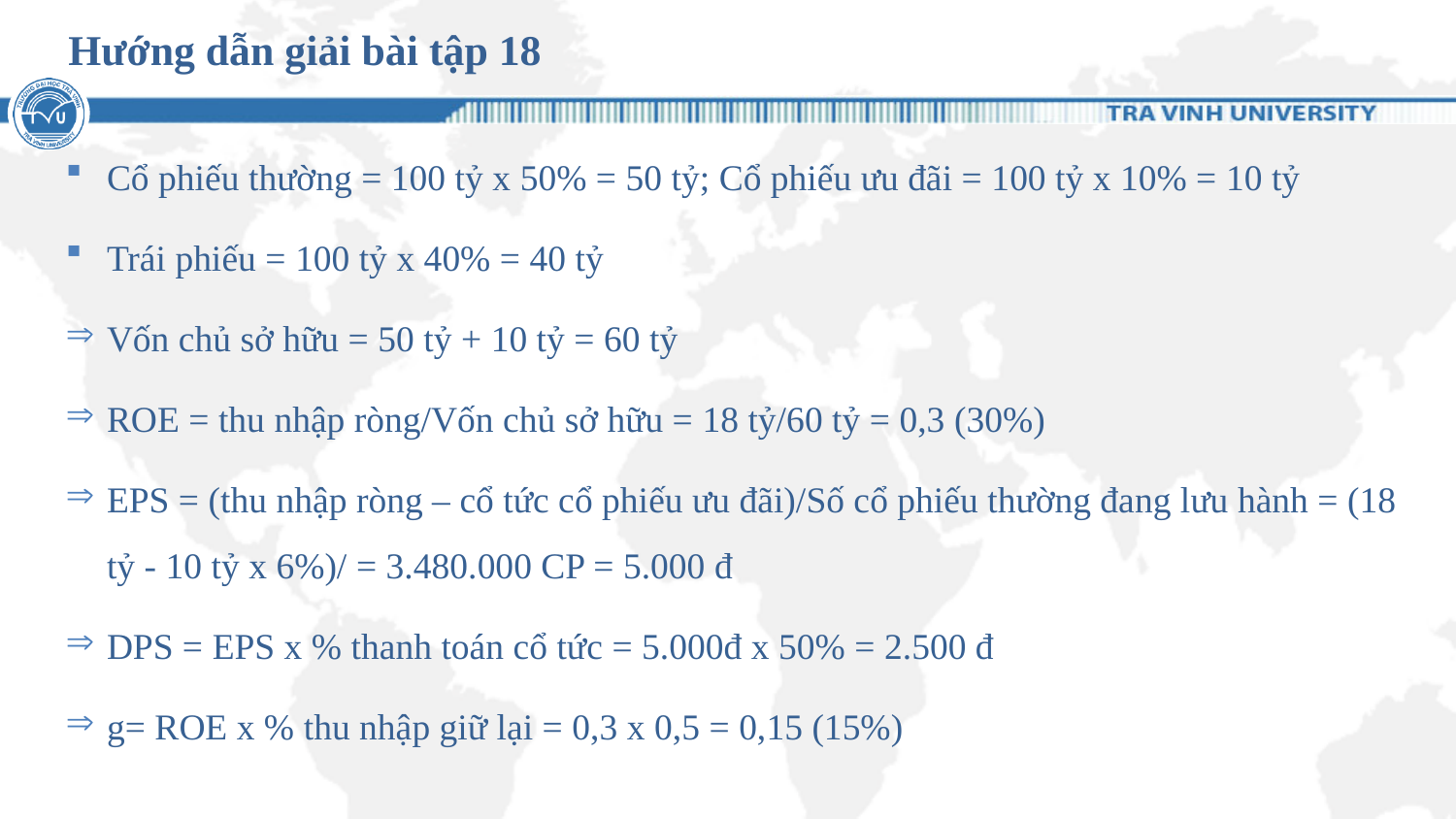

# Hướng dẫn giải bài tập 18
Cổ phiếu thường = 100 tỷ x 50% = 50 tỷ; Cổ phiếu ưu đãi = 100 tỷ x 10% = 10 tỷ
Trái phiếu = 100 tỷ x 40% = 40 tỷ
Vốn chủ sở hữu = 50 tỷ + 10 tỷ = 60 tỷ
ROE = thu nhập ròng/Vốn chủ sở hữu = 18 tỷ/60 tỷ = 0,3 (30%)
EPS = (thu nhập ròng – cổ tức cổ phiếu ưu đãi)/Số cổ phiếu thường đang lưu hành = (18 tỷ - 10 tỷ x 6%)/ = 3.480.000 CP = 5.000 đ
DPS = EPS x % thanh toán cổ tức = 5.000đ x 50% = 2.500 đ
g= ROE x % thu nhập giữ lại = 0,3 x 0,5 = 0,15 (15%)